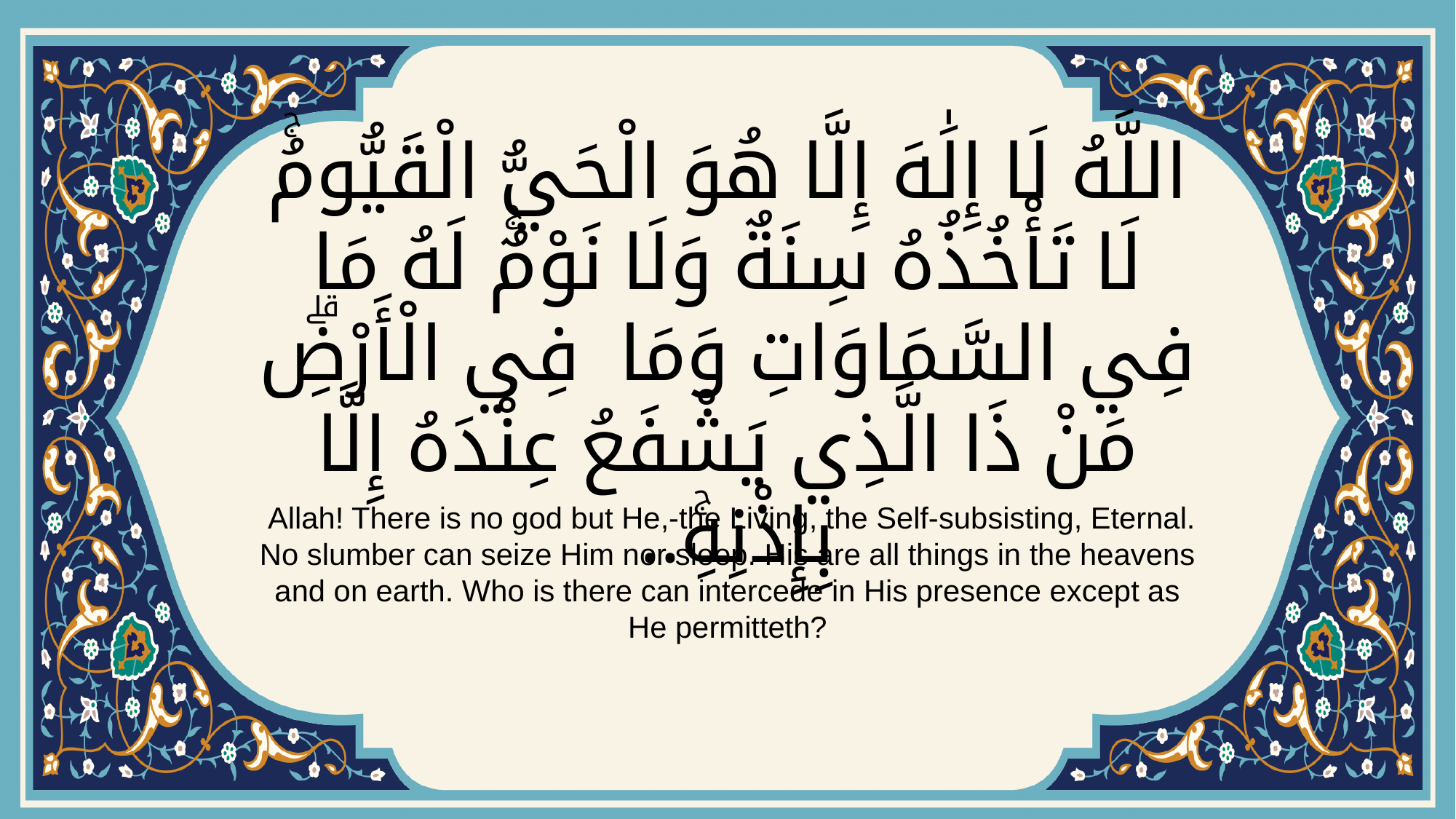

# اللَّهُ لَا إِلَٰهَ إِلَّا هُوَ الْحَيُّ الْقَيُّومُۚ لَا تَأْخُذُهُ سِنَةٌ وَلَا نَوْمٌۚ لَهُ مَا فِي السَّمَاوَاتِ وَمَا  فِي الْأَرْضِۗ مَنْ ذَا الَّذِي يَشْفَعُ عِنْدَهُ إِلَّا بِإِذْنِهِۚ..
 Allah! There is no god but He,-the Living, the Self-subsisting, Eternal. No slumber can seize Him nor sleep. His are all things in the heavens and on earth. Who is there can intercede in His presence except as He permitteth?